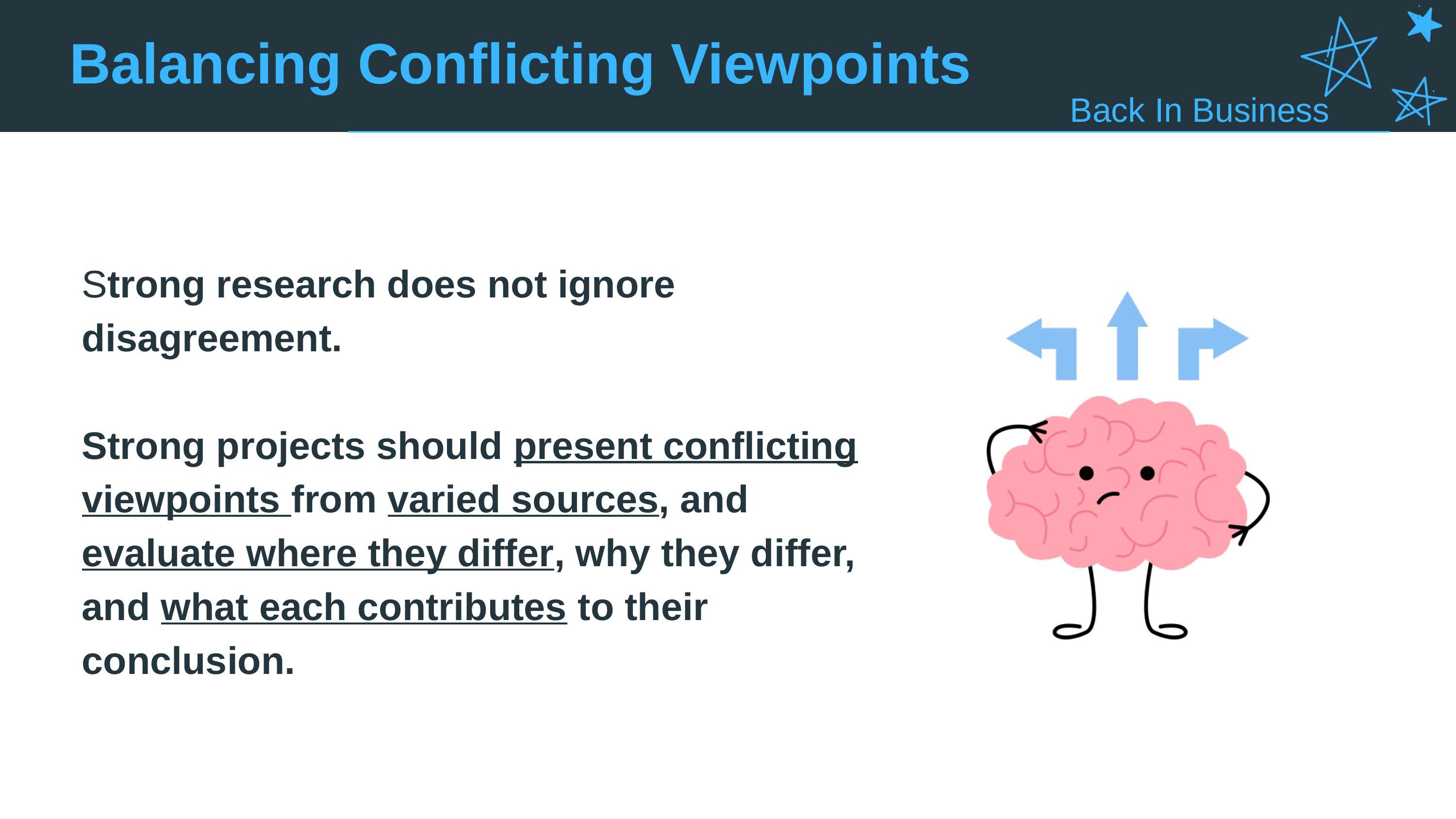

Balancing Conflicting Viewpoints
Back In Business

Strong research does not ignore disagreement.

Strong projects should present conflicting viewpoints from varied sources, and evaluate where they differ, why they differ, and what each contributes to their conclusion.